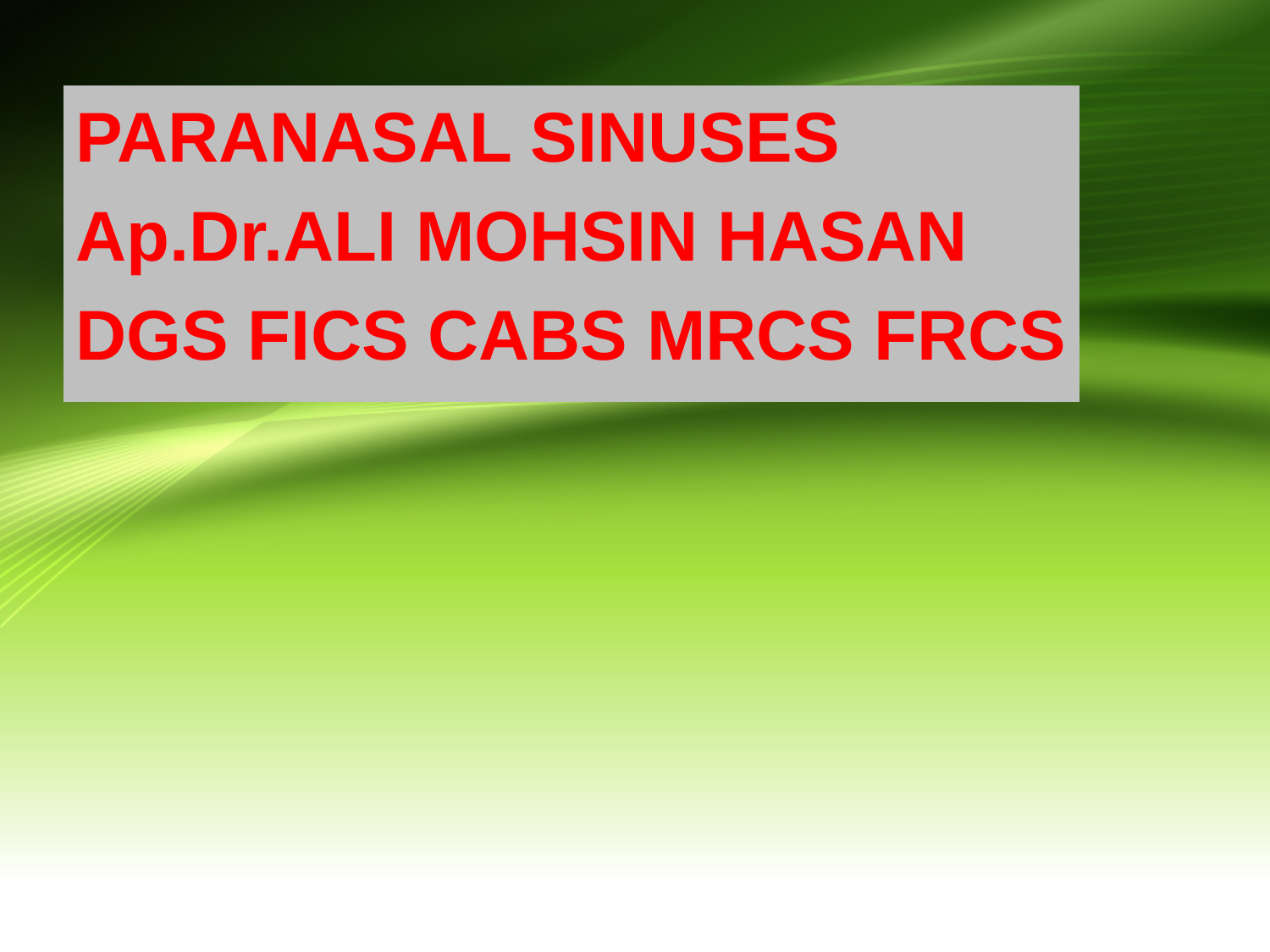

PARANASAL SINUSES
Ap.Dr.ALI MOHSIN HASAN
DGS FICS CABS MRCS FRCS
#